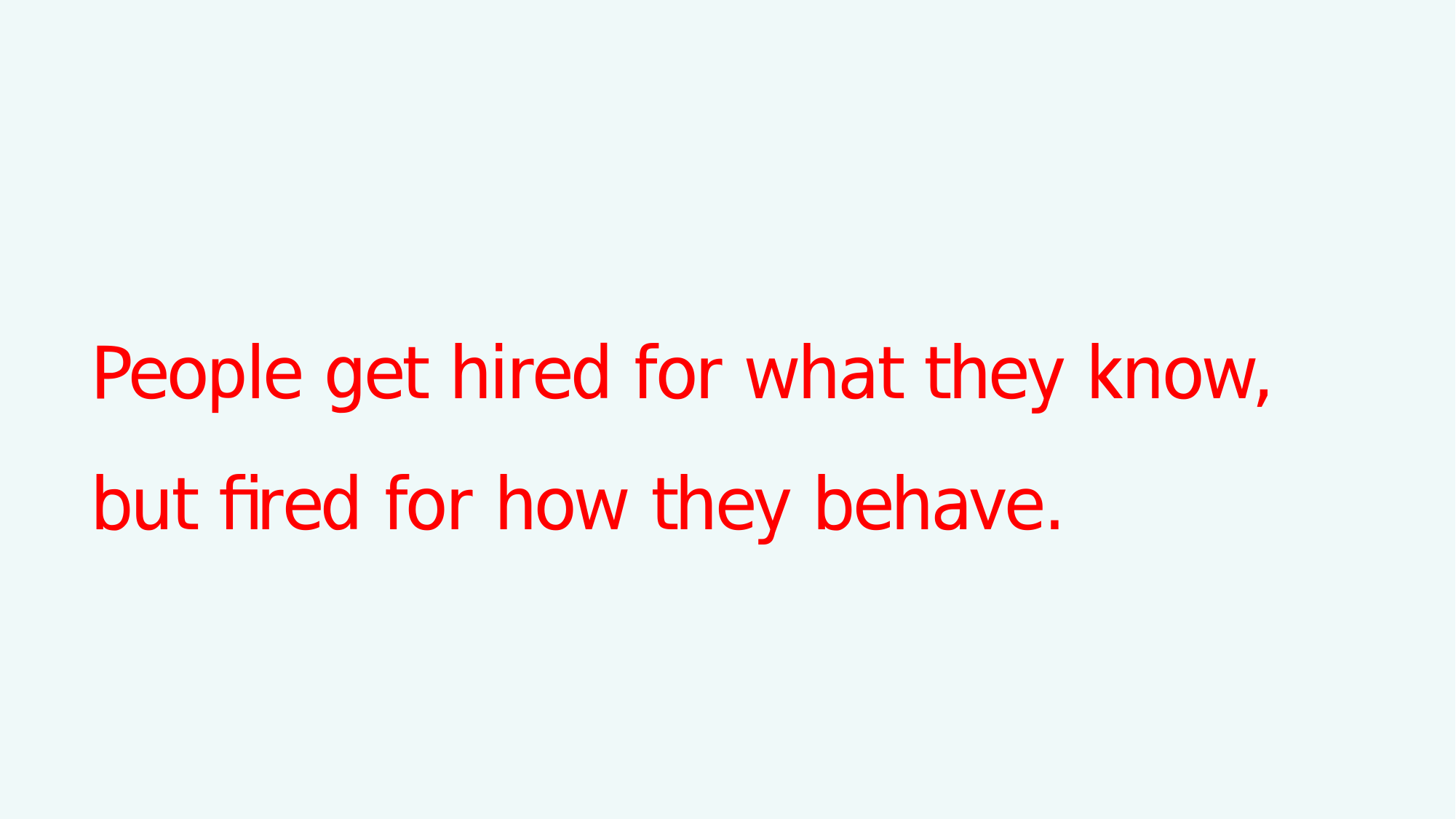

# People get hired for what they know, but fired for how they behave.